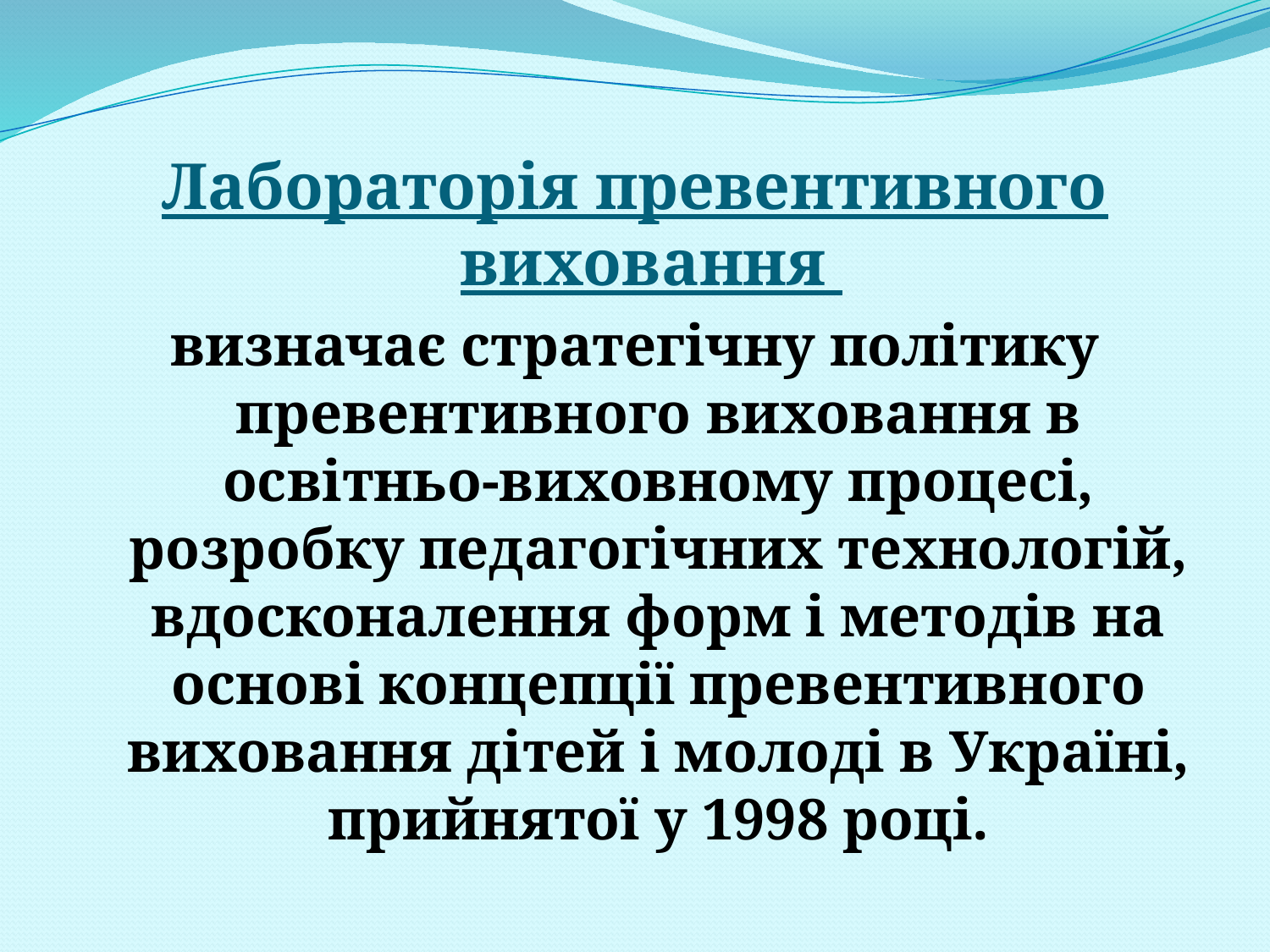

Лабораторія превентивного виховання
визначає стратегічну політику превентивного виховання в освітньо-виховному процесі, розробку педагогічних технологій, вдосконалення форм і методів на основі концепції превентивного виховання дітей і молоді в Україні, прийнятої у 1998 році.